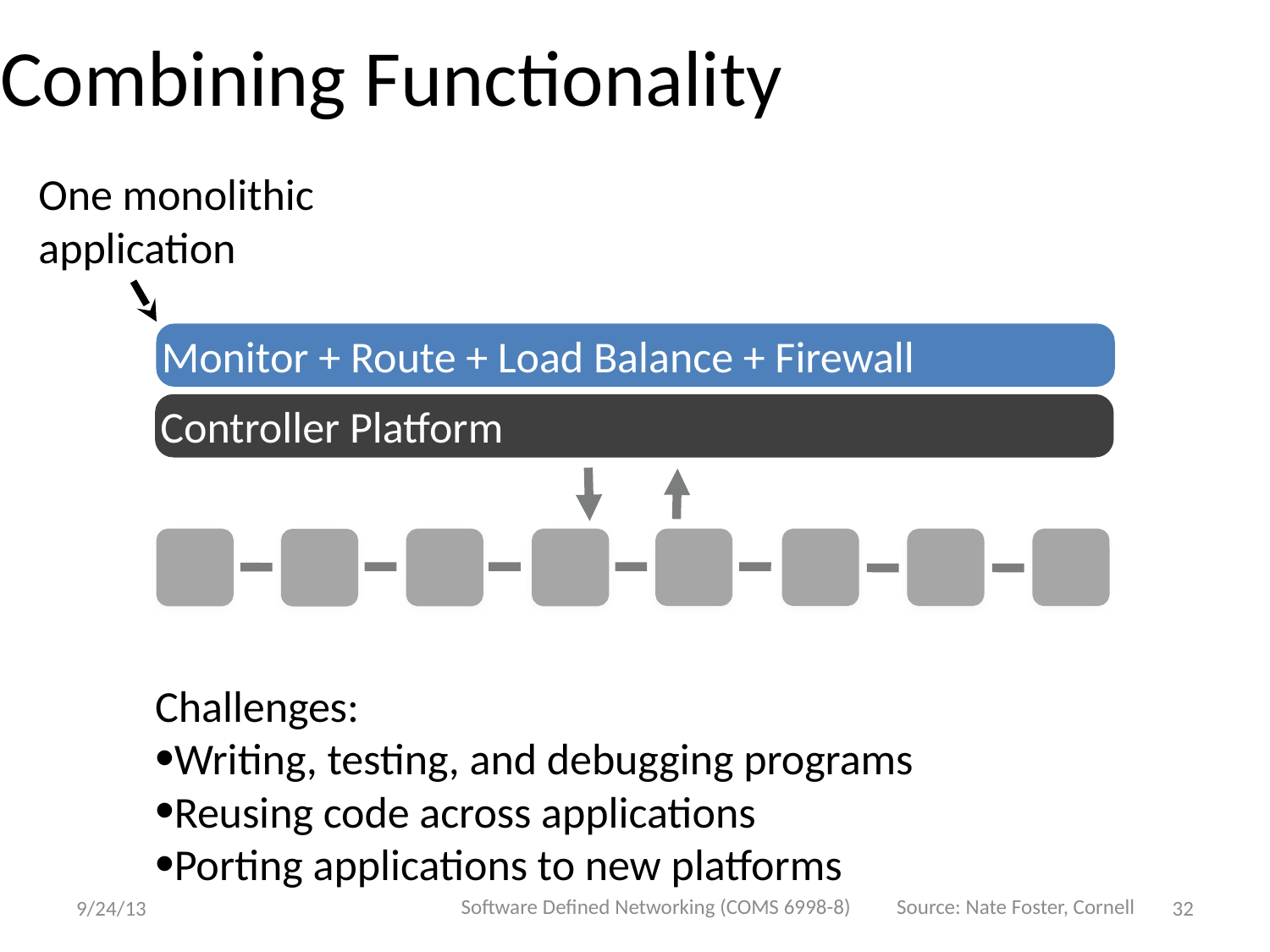

Combining Functionality
One monolithic
application

Monitor + Route + Load Balance + Firewall
Controller Platform

Challenges:
Writing, testing, and debugging programs
Reusing code across applications
Porting applications to new platforms
Software Defined Networking (COMS 6998-8)
Source: Nate Foster, Cornell
9/24/13
32